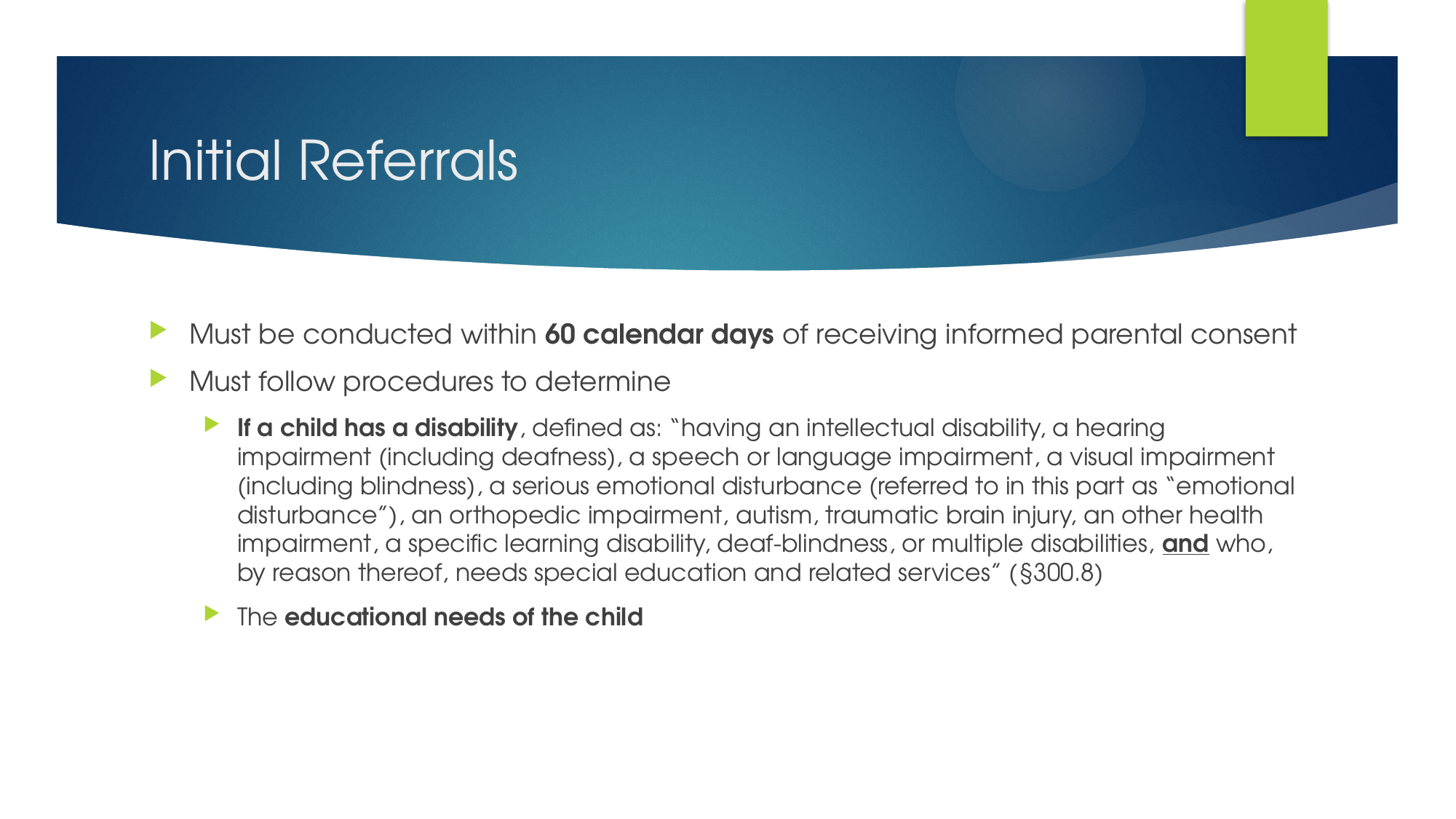

# Initial Referrals
Must be conducted within 60 calendar days of receiving informed parental consent
Must follow procedures to determine
If a child has a disability, defined as: “having an intellectual disability, a hearing impairment (including deafness), a speech or language impairment, a visual impairment (including blindness), a serious emotional disturbance (referred to in this part as “emotional disturbance”), an orthopedic impairment, autism, traumatic brain injury, an other health impairment, a specific learning disability, deaf-blindness, or multiple disabilities, and who, by reason thereof, needs special education and related services” (§300.8)
The educational needs of the child